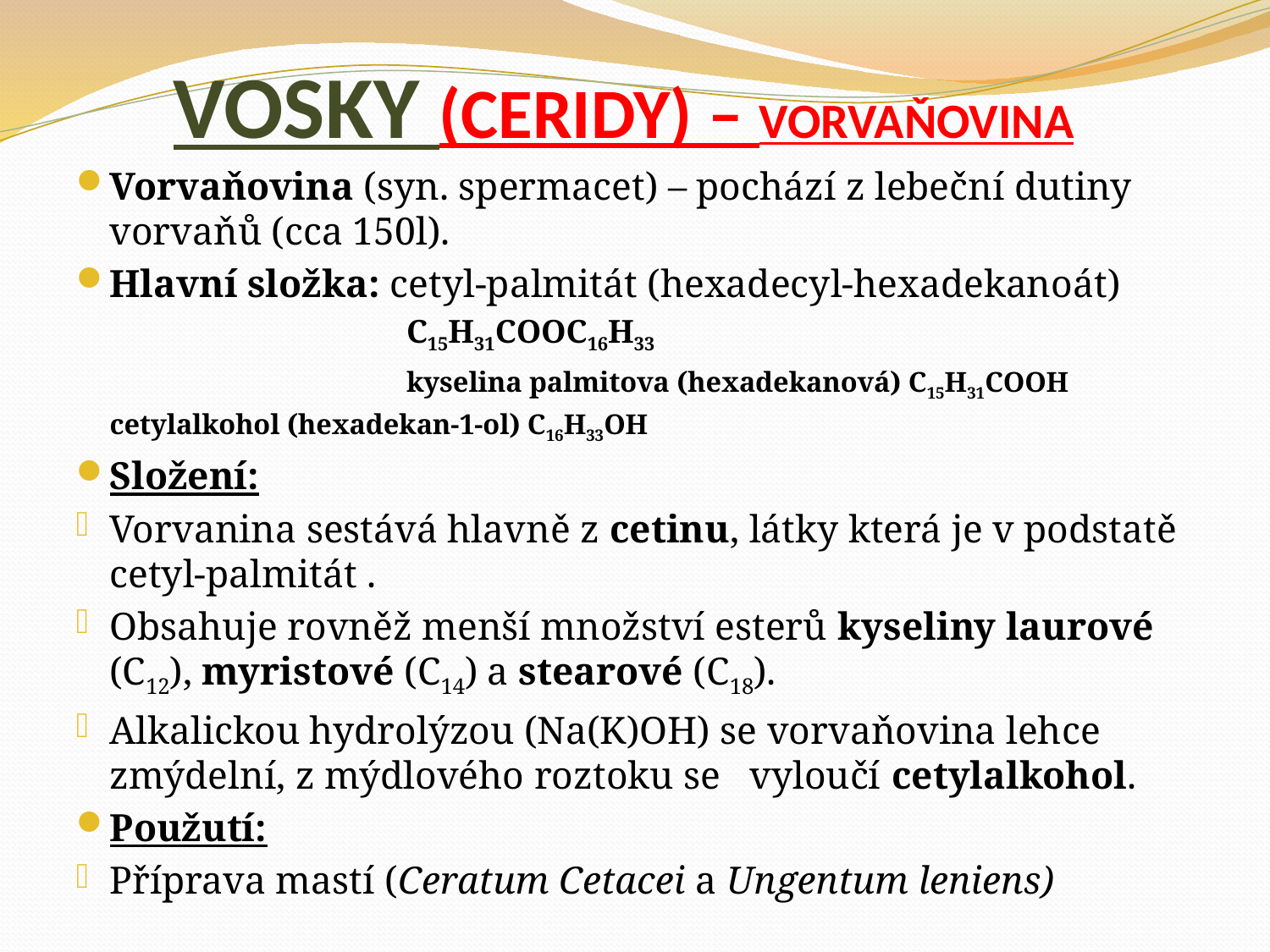

# VOSKY (CERIDY) – VORVAŇOVINA
Vorvaňovina (syn. spermacet) – pochází z lebeční dutiny vorvaňů (cca 150l).
Hlavní složka: cetyl-palmitát (hexadecyl-hexadekanoát)
	C15H31COOC16H33
	kyselina palmitova (hexadekanová) C15H31COOH
		cetylalkohol (hexadekan-1-ol) C16H33OH
Složení:
Vorvanina sestává hlavně z cetinu, látky která je v podstatě  cetyl-palmitát .
Obsahuje rovněž menší množství esterů kyseliny laurové (C12), myristové (C14) a stearové (C18).
Alkalickou hydrolýzou (Na(K)OH) se vorvaňovina lehce zmýdelní, z mýdlového roztoku se   vyloučí cetylalkohol.
Použutí:
Příprava mastí (Ceratum Cetacei a Ungentum leniens)